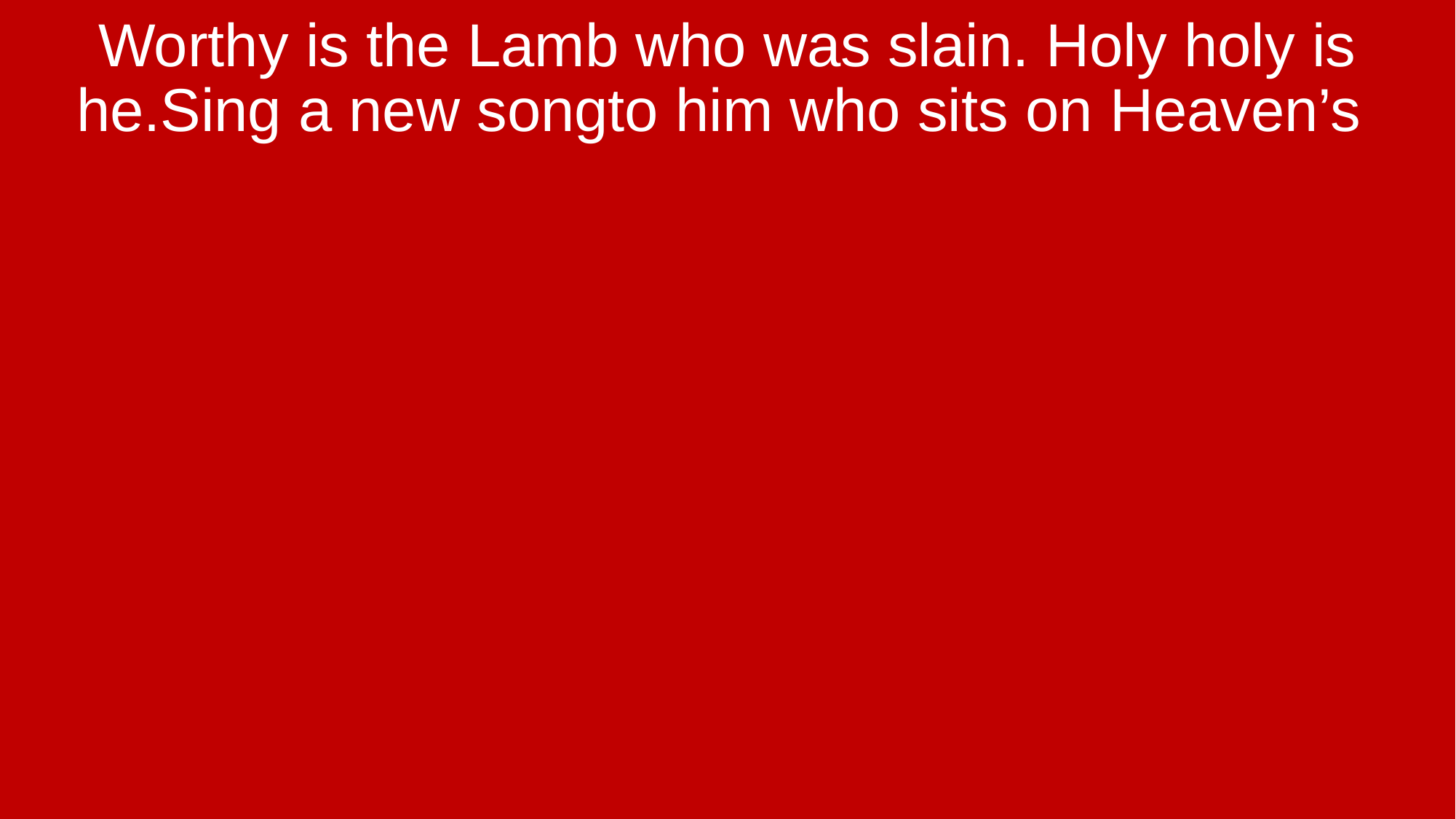

Worthy is the Lamb who was slain. Holy holy is he.Sing a new songto him who sits on Heaven’s